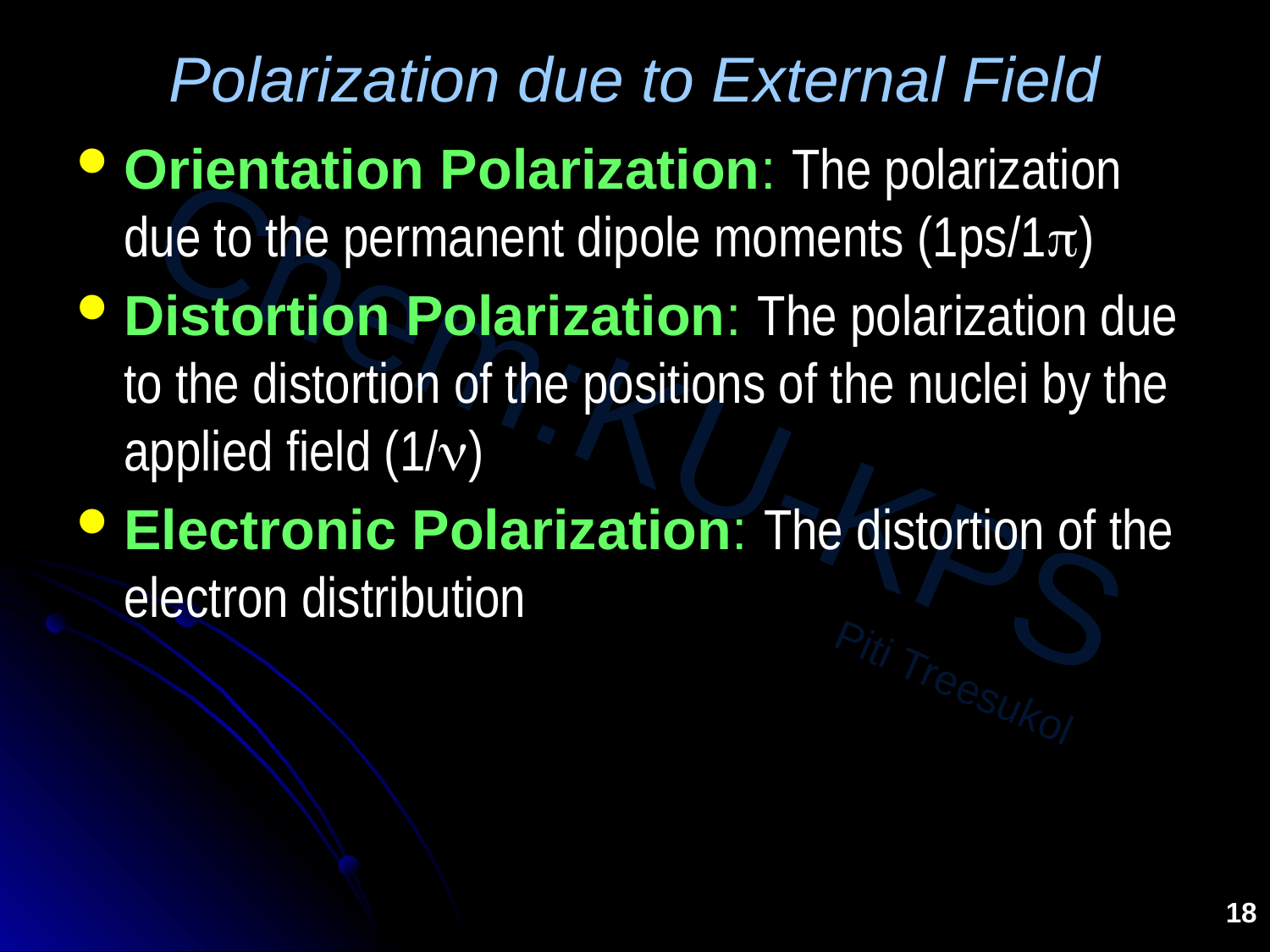

# Polarization due to External Field
Orientation Polarization: The polarization due to the permanent dipole moments (1ps/1π)
Distortion Polarization: The polarization due to the distortion of the positions of the nuclei by the applied field (1/ν)
Electronic Polarization: The distortion of the electron distribution
18